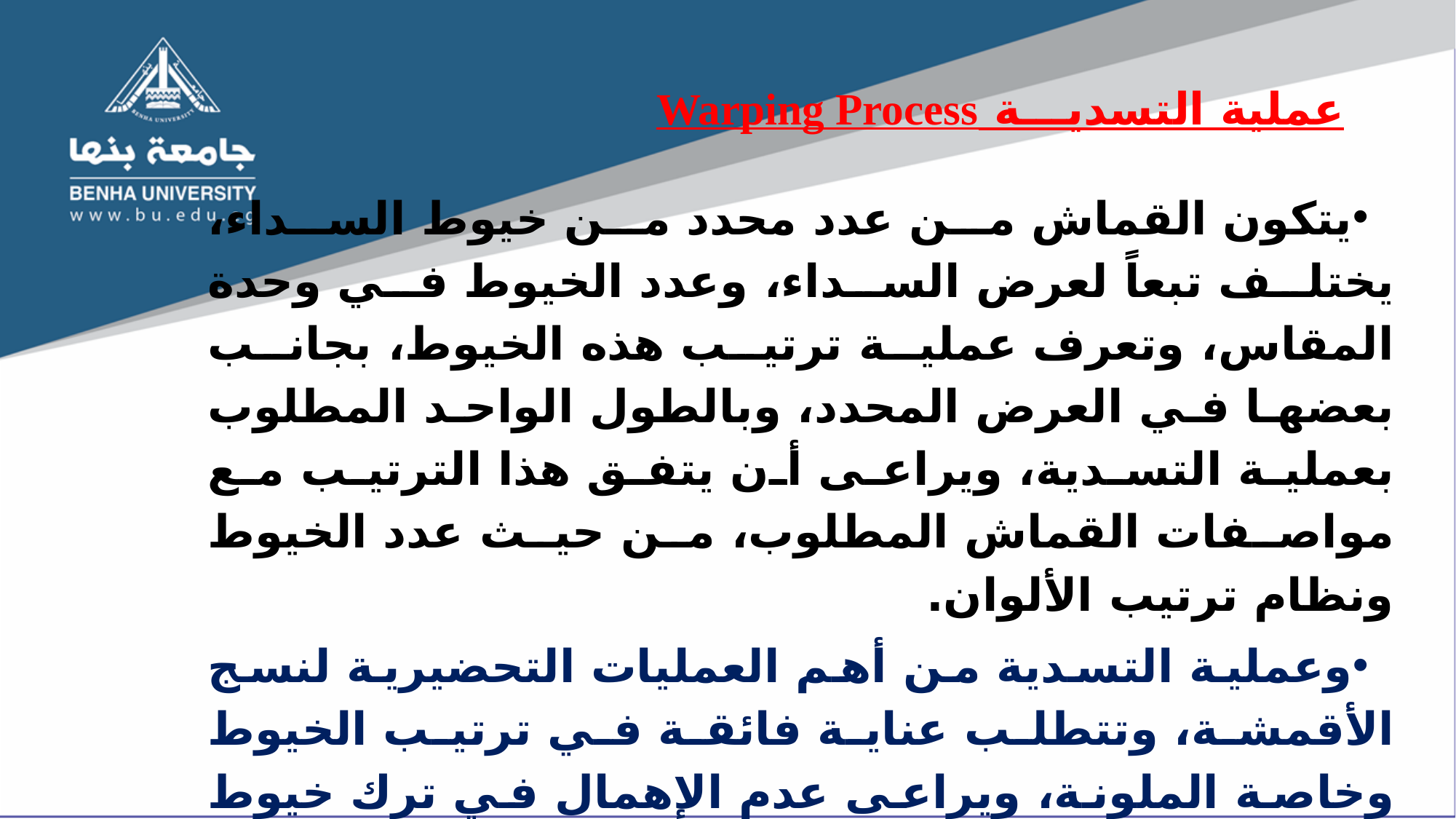

# عملية التسديـــة Warping Process
يتكون القماش من عدد محدد من خيوط السداء، يختلف تبعاً لعرض السداء، وعدد الخيوط في وحدة المقاس، وتعرف عملية ترتيب هذه الخيوط، بجانب بعضها في العرض المحدد، وبالطول الواحد المطلوب بعملية التسدية، ويراعى أن يتفق هذا الترتيب مع مواصفات القماش المطلوب، من حيث عدد الخيوط ونظام ترتيب الألوان.
وعملية التسدية من أهم العمليات التحضيرية لنسج الأقمشة، وتتطلب عناية فائقة في ترتيب الخيوط وخاصة الملونة، ويراعى عدم الإهمال في ترك خيوط قطعت أثناء إجراء عملية التسدية، دون عقدها في خيطها الأصلي ووضعها في مكانها، حيث أن ترك خيوط مقطوعة أثناء التسدية، يغير من مواصفات السداء، من حيث عدد الخيوط وترتيب ألوانها.